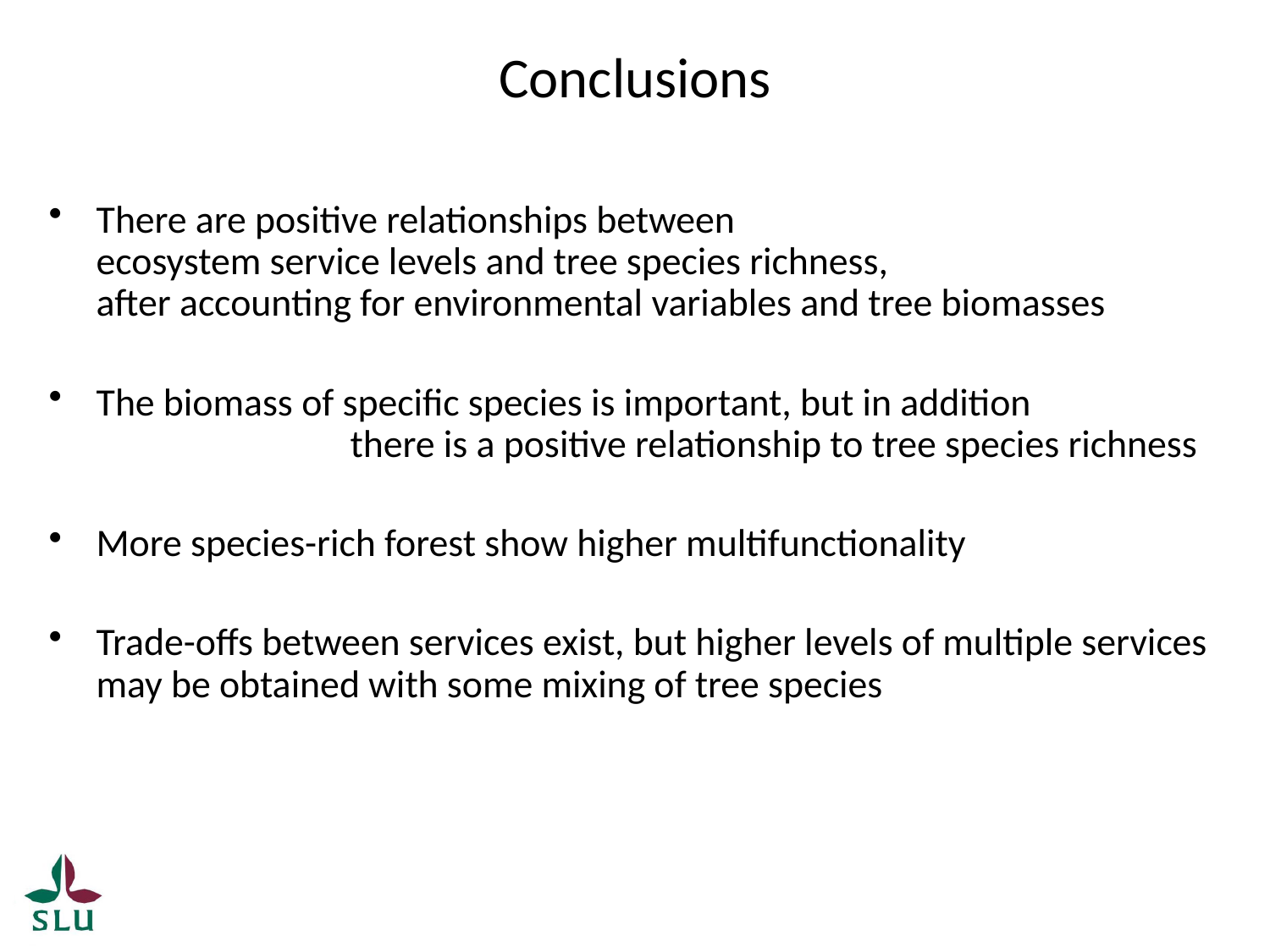

Conclusions
There are positive relationships between
ecosystem service levels and tree species richness,
after accounting for environmental variables and tree biomasses

The biomass of specific species is important, but in addition
		there is a positive relationship to tree species richness

More species-rich forest show higher multifunctionality

Trade-offs between services exist, but higher levels of multiple services may be obtained with some mixing of tree species